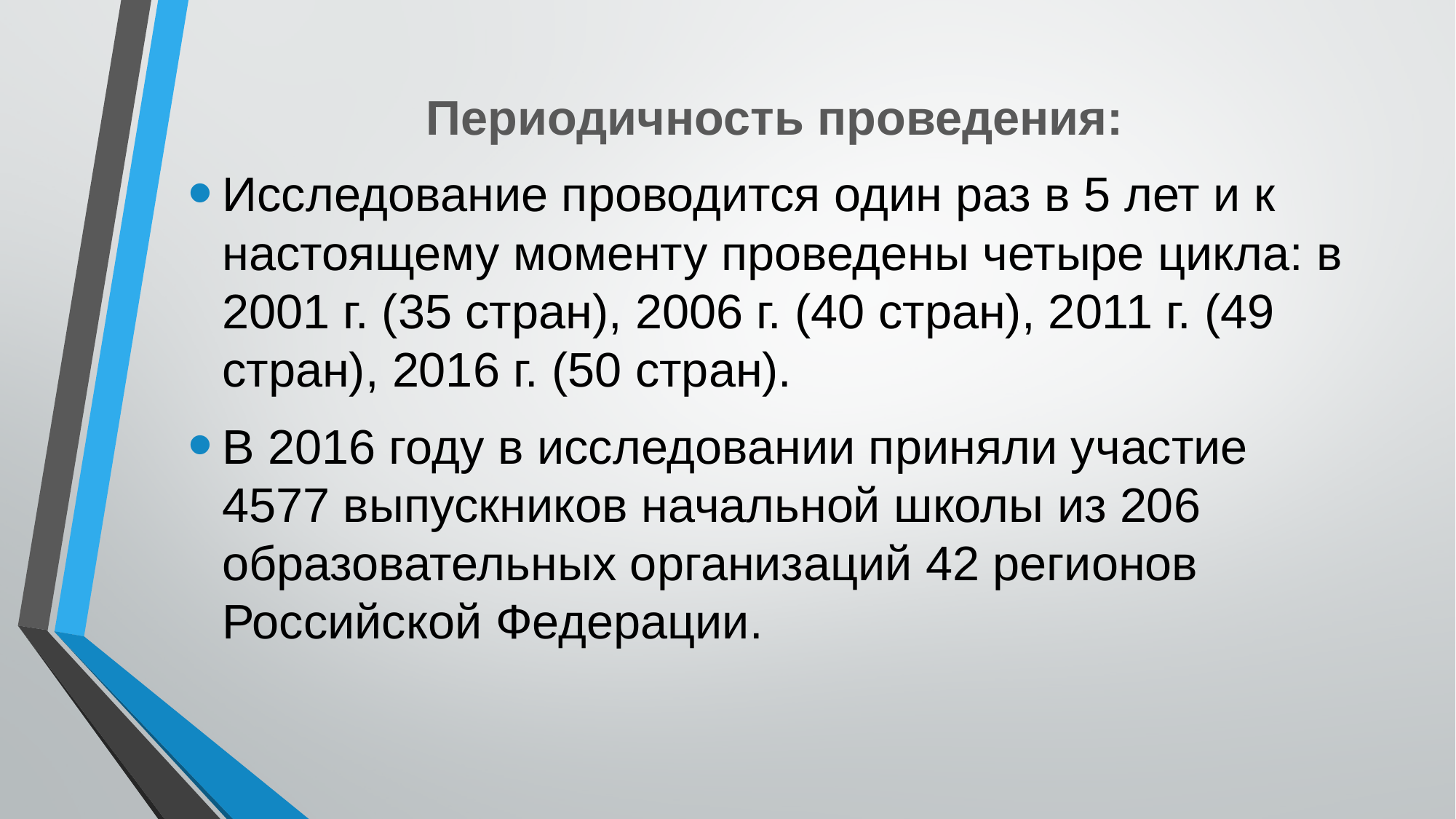

Периодичность проведения:
Исследование проводится один раз в 5 лет и к настоящему моменту проведены четыре цикла: в 2001 г. (35 стран), 2006 г. (40 стран), 2011 г. (49 стран), 2016 г. (50 стран).
В 2016 году в исследовании приняли участие 4577 выпускников начальной школы из 206 образовательных организаций 42 регионов Российской Федерации.